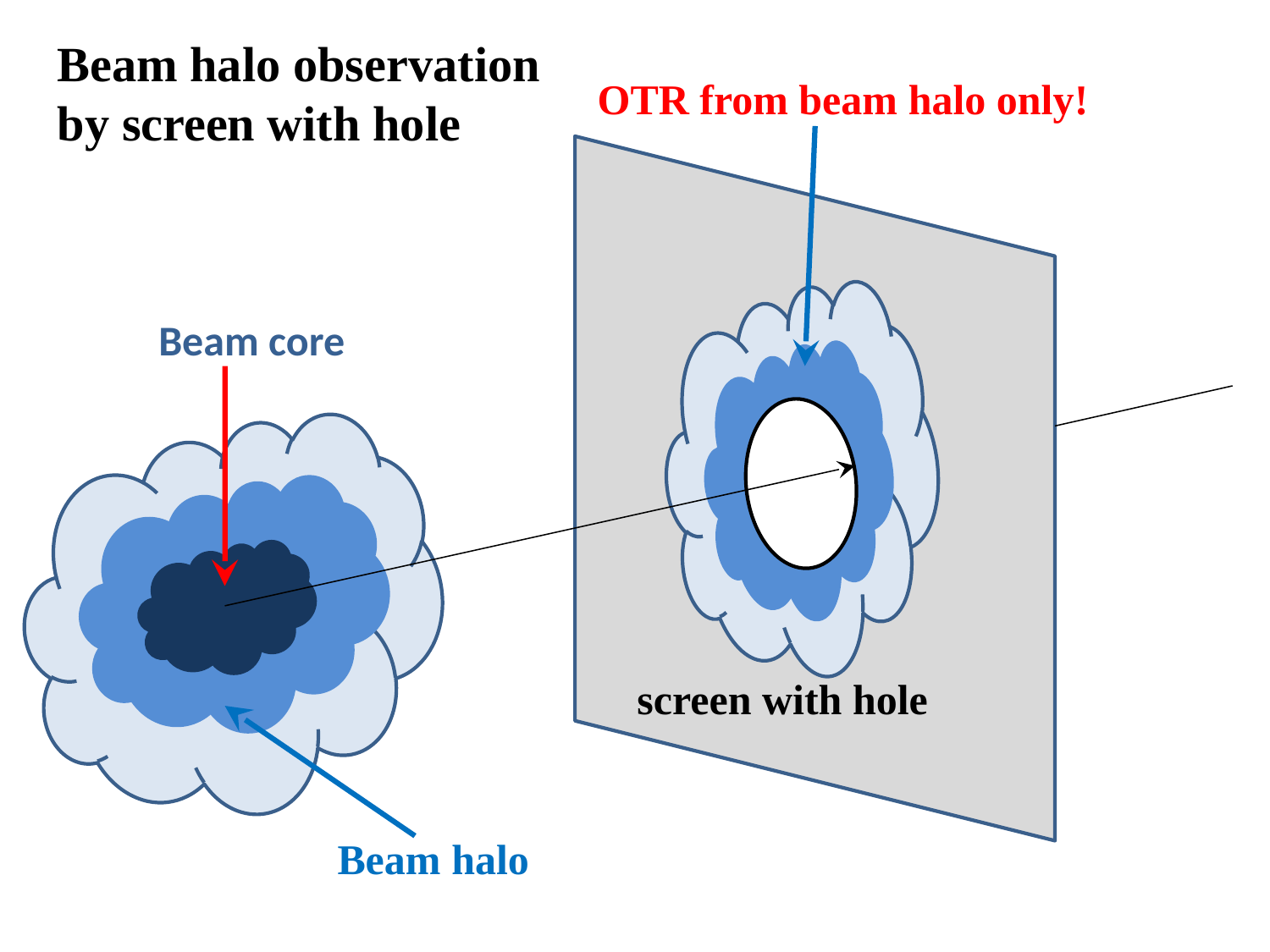

Beam halo observation by screen with hole
OTR from beam halo only!

Beam core

 screen with hole
Beam halo